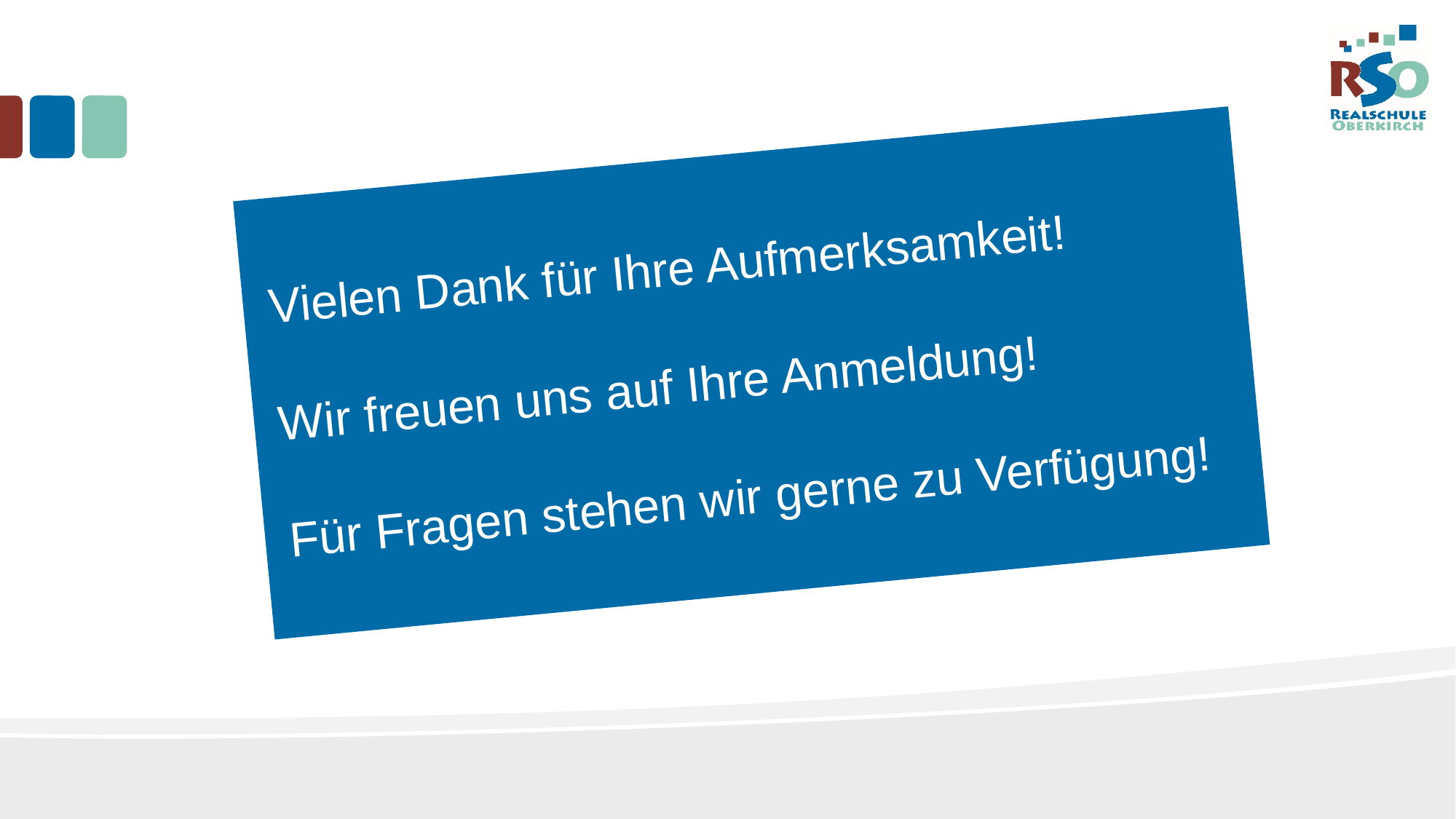

Vielen Dank für Ihre Aufmerksamkeit!

 Wir freuen uns auf Ihre Anmeldung!

 Für Fragen stehen wir gerne zu Verfügung!